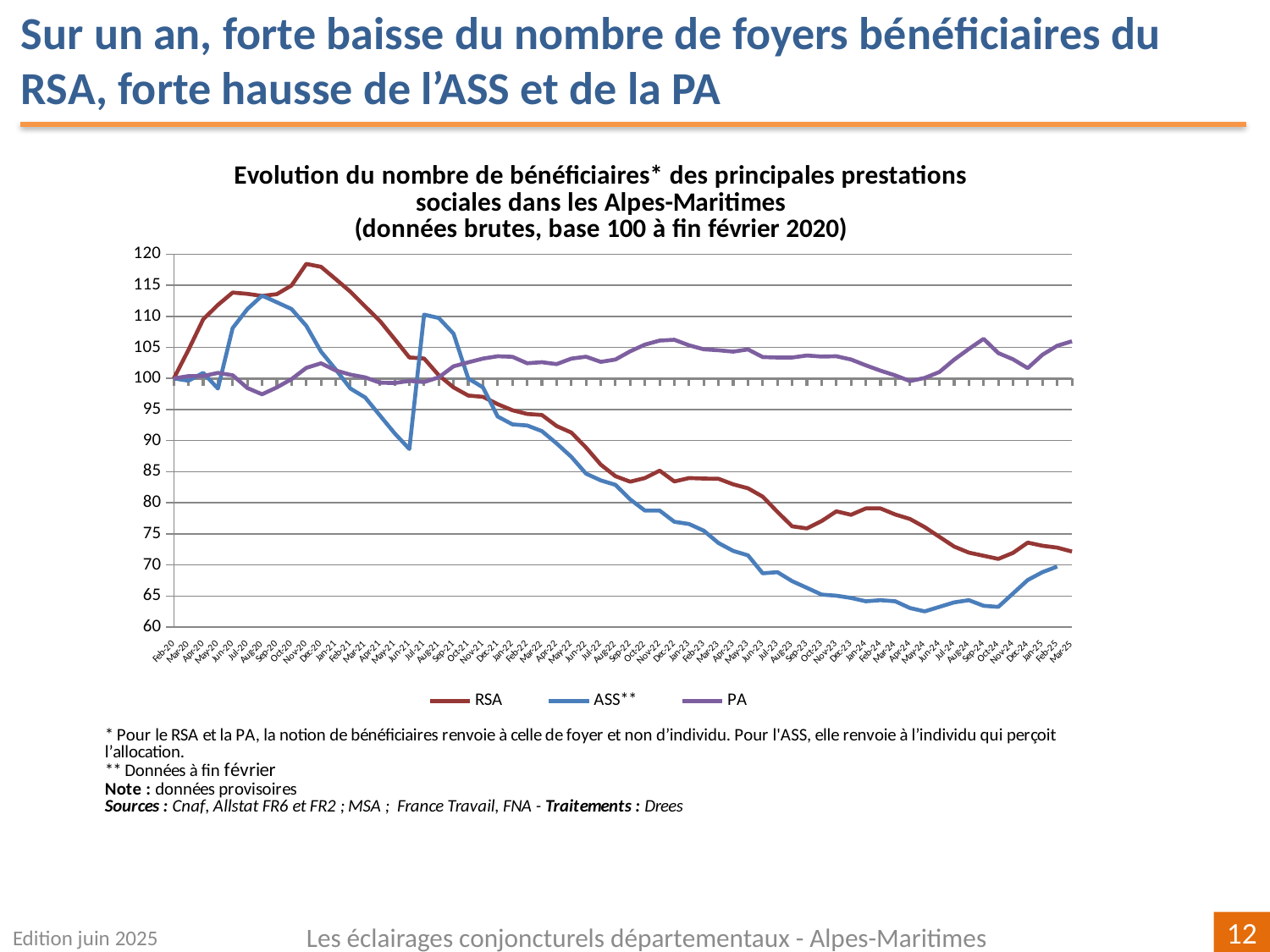

Sur un an, forte baisse du nombre de foyers bénéficiaires du RSA, forte hausse de l’ASS et de la PA

[unsupported chart]

Edition juin 2025
Les éclairages conjoncturels départementaux - Alpes-Maritimes
12